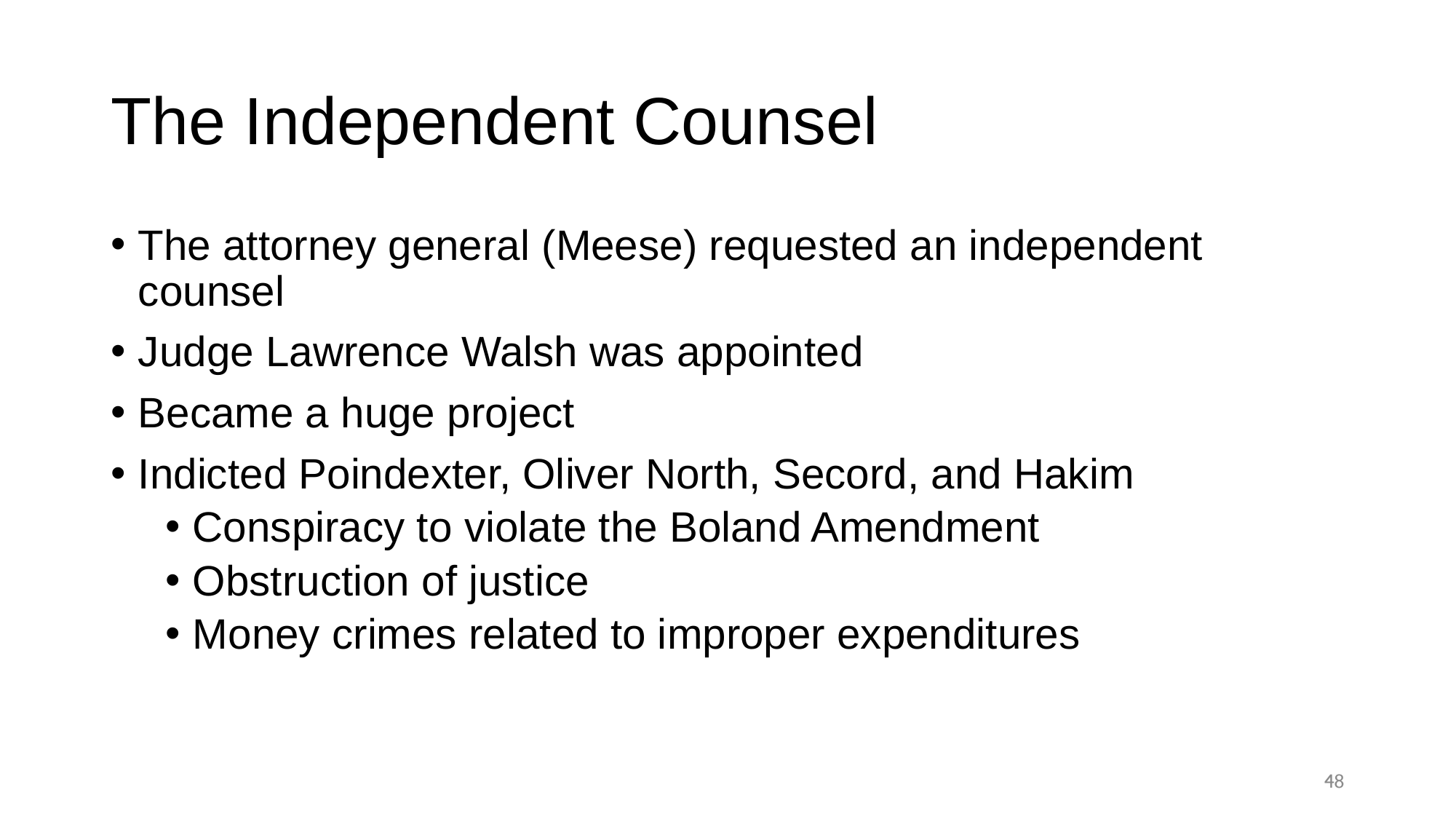

# The Independent Counsel
The attorney general (Meese) requested an independent counsel
Judge Lawrence Walsh was appointed
Became a huge project
Indicted Poindexter, Oliver North, Secord, and Hakim
Conspiracy to violate the Boland Amendment
Obstruction of justice
Money crimes related to improper expenditures
48